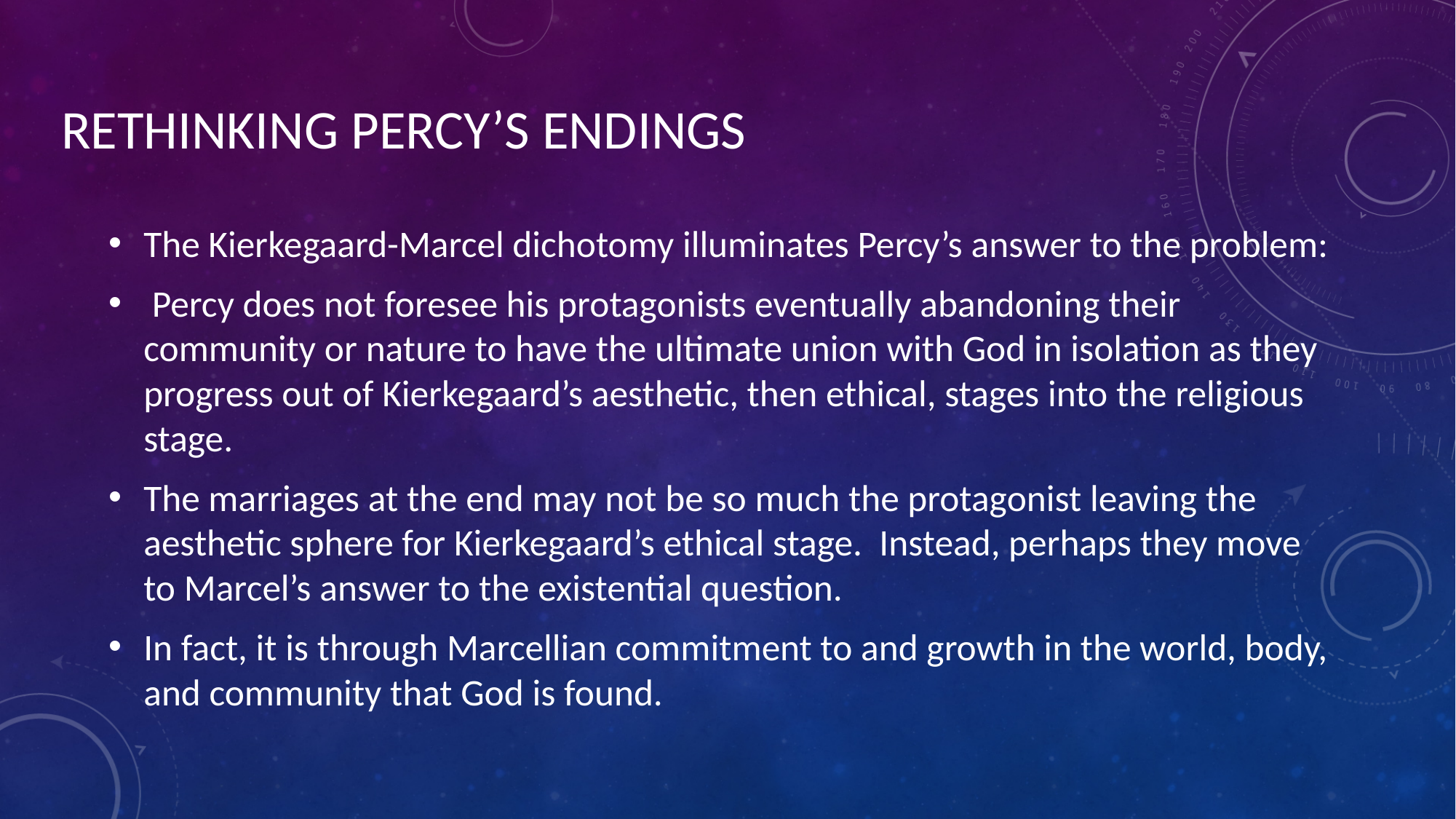

# Rethinking percy’s endings
The Kierkegaard-Marcel dichotomy illuminates Percy’s answer to the problem:
 Percy does not foresee his protagonists eventually abandoning their community or nature to have the ultimate union with God in isolation as they progress out of Kierkegaard’s aesthetic, then ethical, stages into the religious stage.
The marriages at the end may not be so much the protagonist leaving the aesthetic sphere for Kierkegaard’s ethical stage.  Instead, perhaps they move to Marcel’s answer to the existential question.
In fact, it is through Marcellian commitment to and growth in the world, body, and community that God is found.